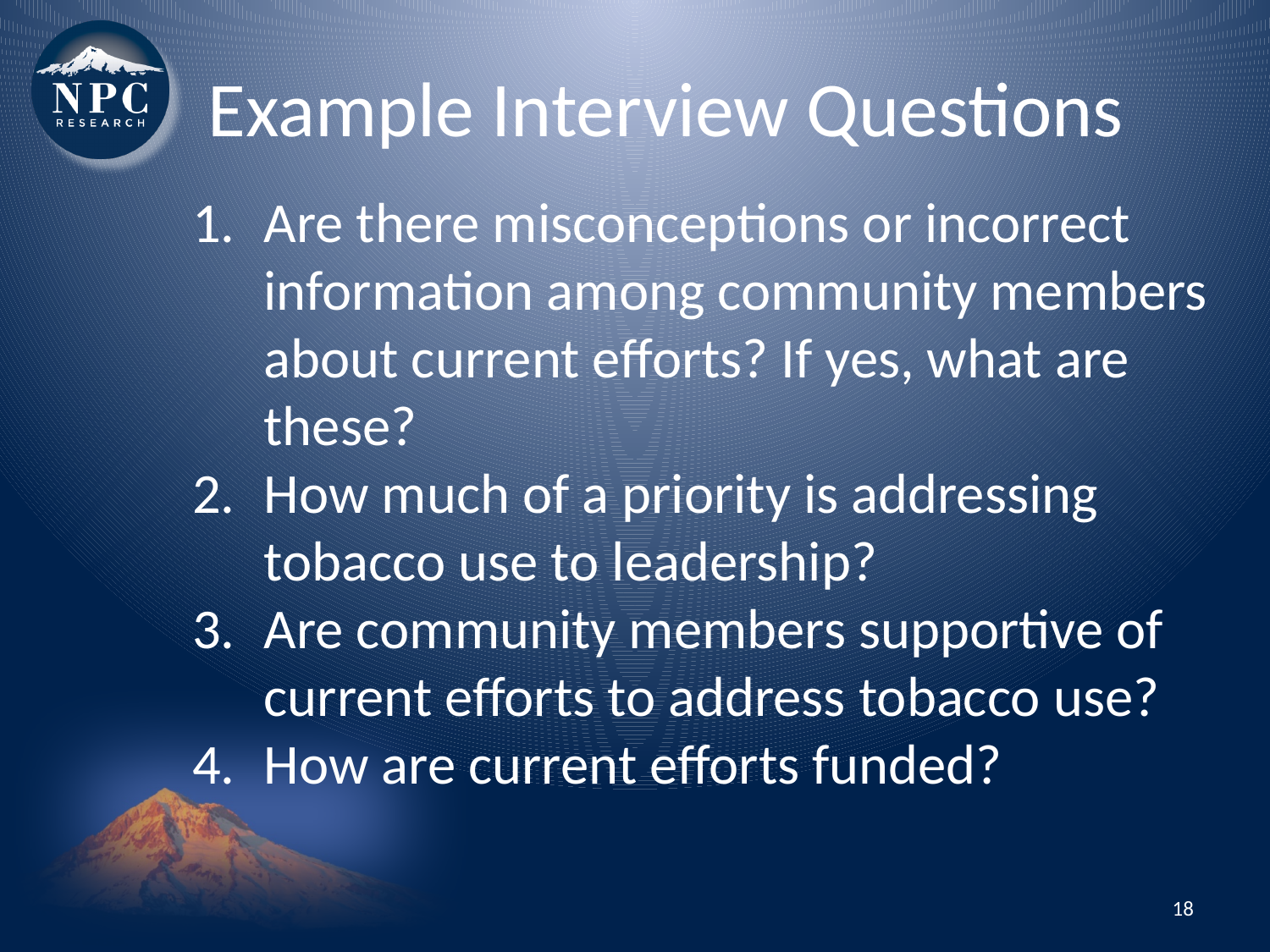

Example Interview Questions
Are there misconceptions or incorrect information among community members about current efforts? If yes, what are these?
How much of a priority is addressing tobacco use to leadership?
Are community members supportive of current efforts to address tobacco use?
How are current efforts funded?

18